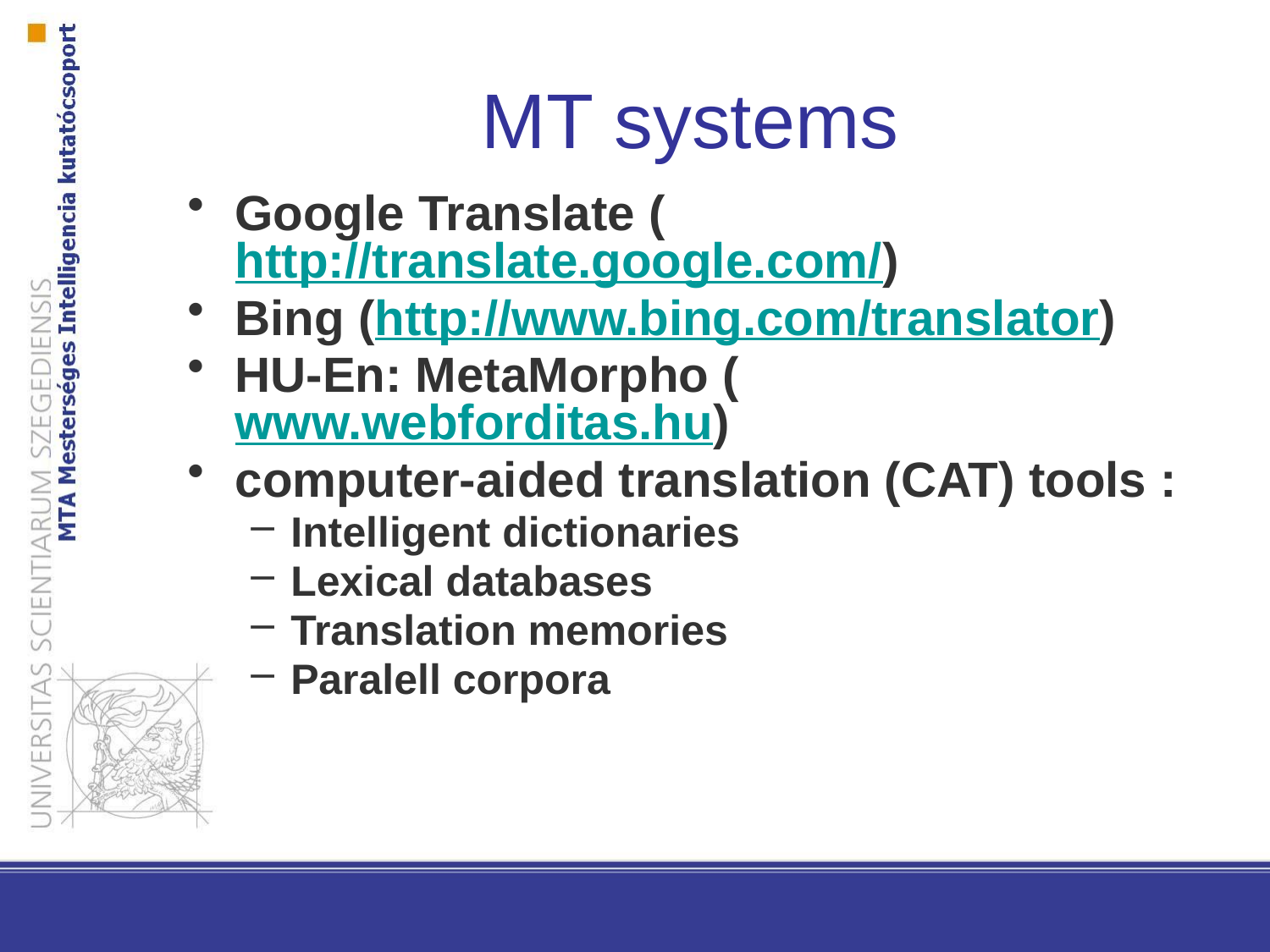

MT systems
Google Translate (http://translate.google.com/)
Bing (http://www.bing.com/translator)
HU-En: MetaMorpho (www.webforditas.hu)
computer-aided translation (CAT) tools :
Intelligent dictionaries
Lexical databases
Translation memories
Paralell corpora